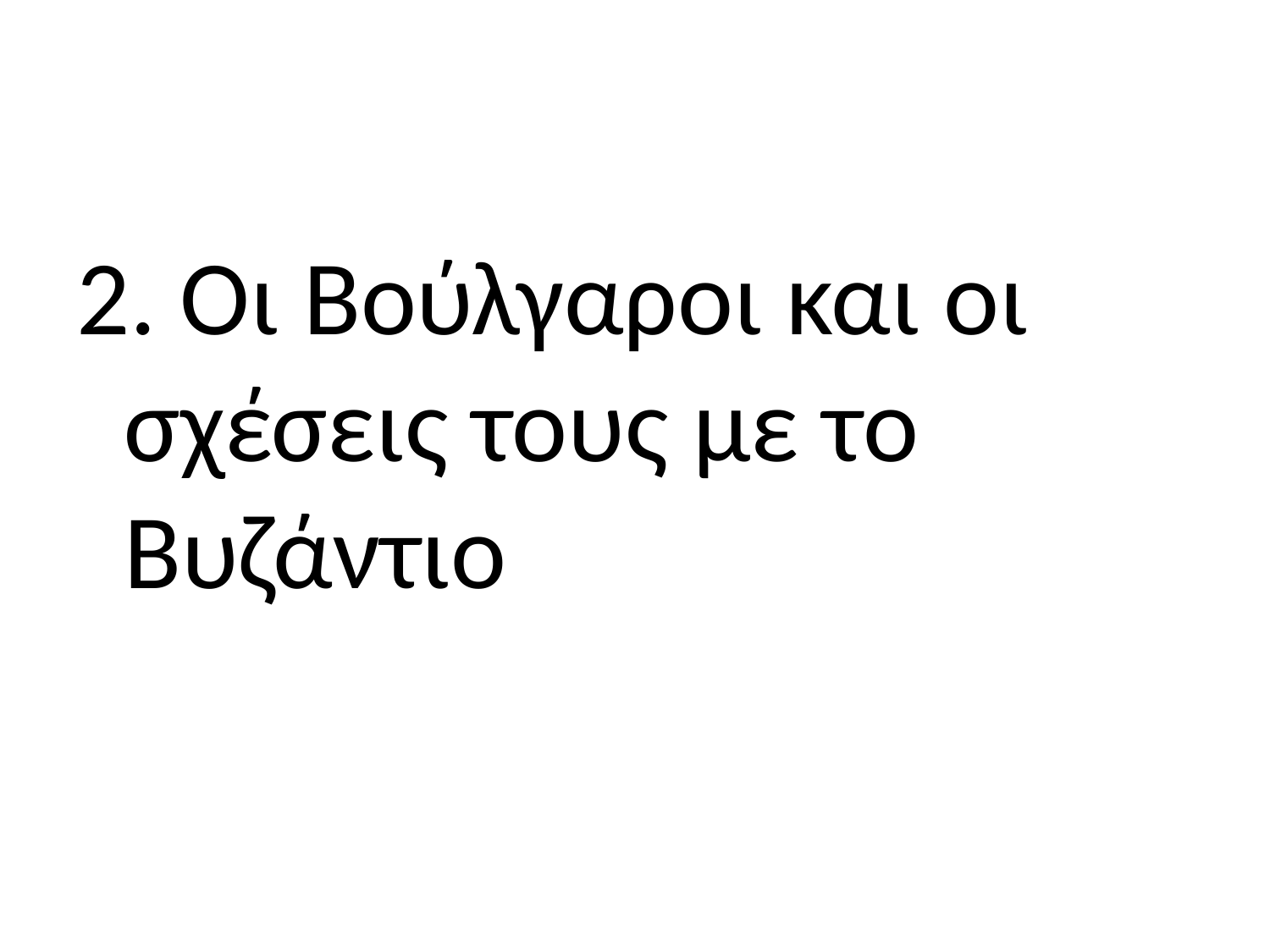

#
2. Οι Βούλγαροι και οι σχέσεις τους με το Βυζάντιο